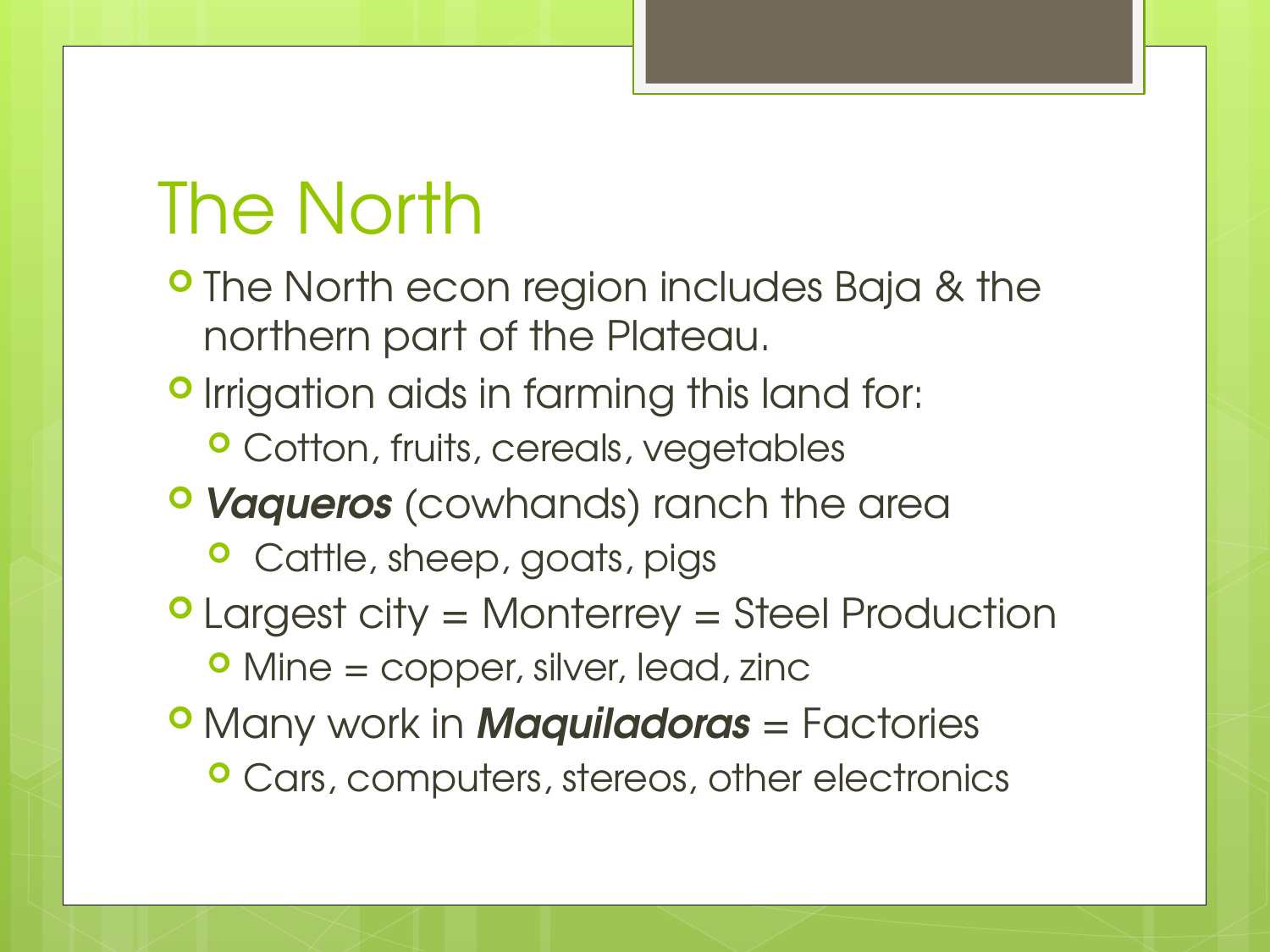

# The North
The North econ region includes Baja & the northern part of the Plateau.
Irrigation aids in farming this land for:
Cotton, fruits, cereals, vegetables
Vaqueros (cowhands) ranch the area
 Cattle, sheep, goats, pigs
Largest city = Monterrey = Steel Production
Mine = copper, silver, lead, zinc
Many work in Maquiladoras = Factories
Cars, computers, stereos, other electronics